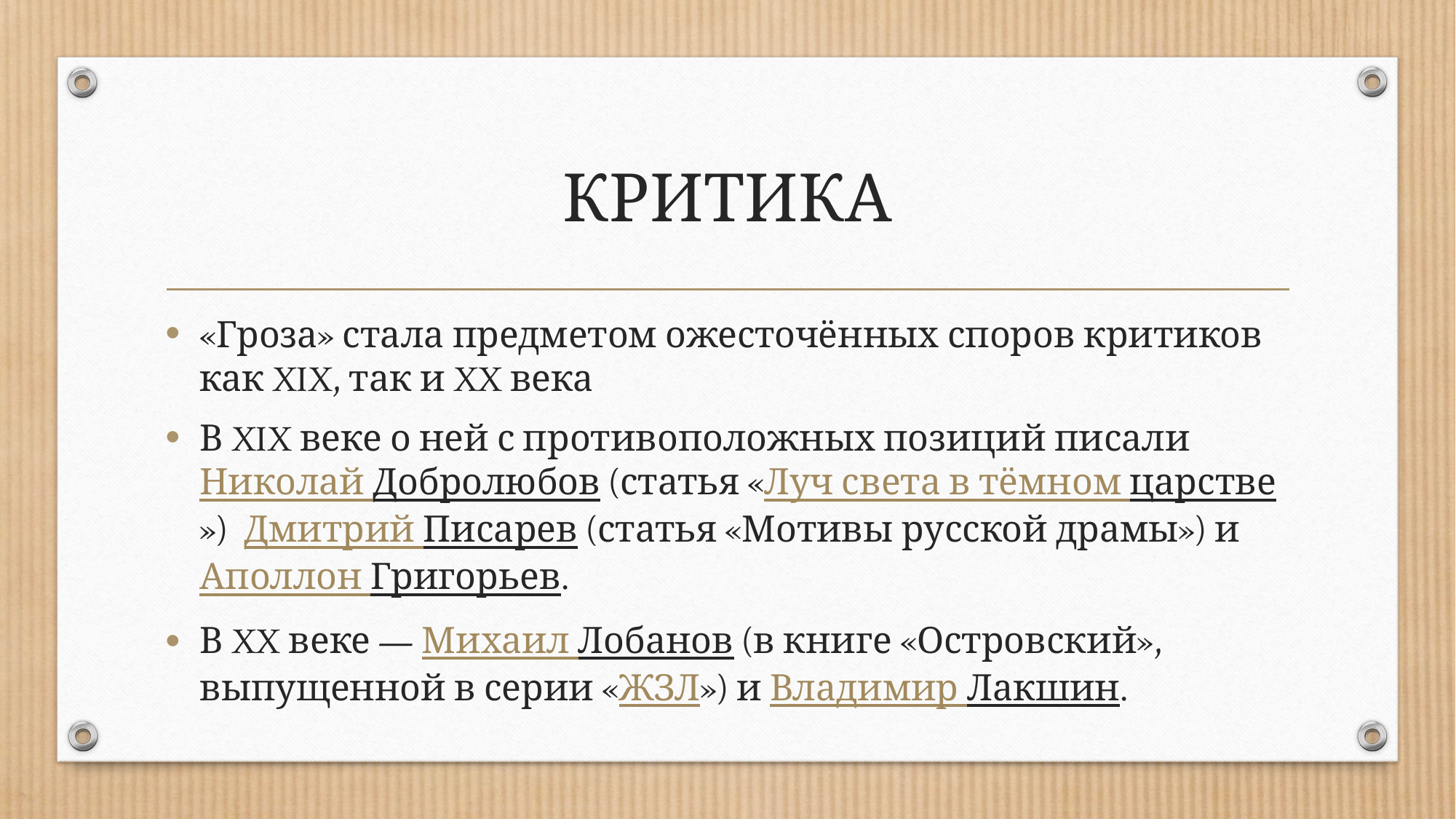

# КРИТИКА
«Гроза» стала предметом ожесточённых споров критиков как XIX, так и XX века
В XIX веке о ней с противоположных позиций писали Николай Добролюбов (статья «Луч света в тёмном царстве»)  Дмитрий Писарев (статья «Мотивы русской драмы») и Аполлон Григорьев.
В XX веке — Михаил Лобанов (в книге «Островский», выпущенной в серии «ЖЗЛ») и Владимир Лакшин.